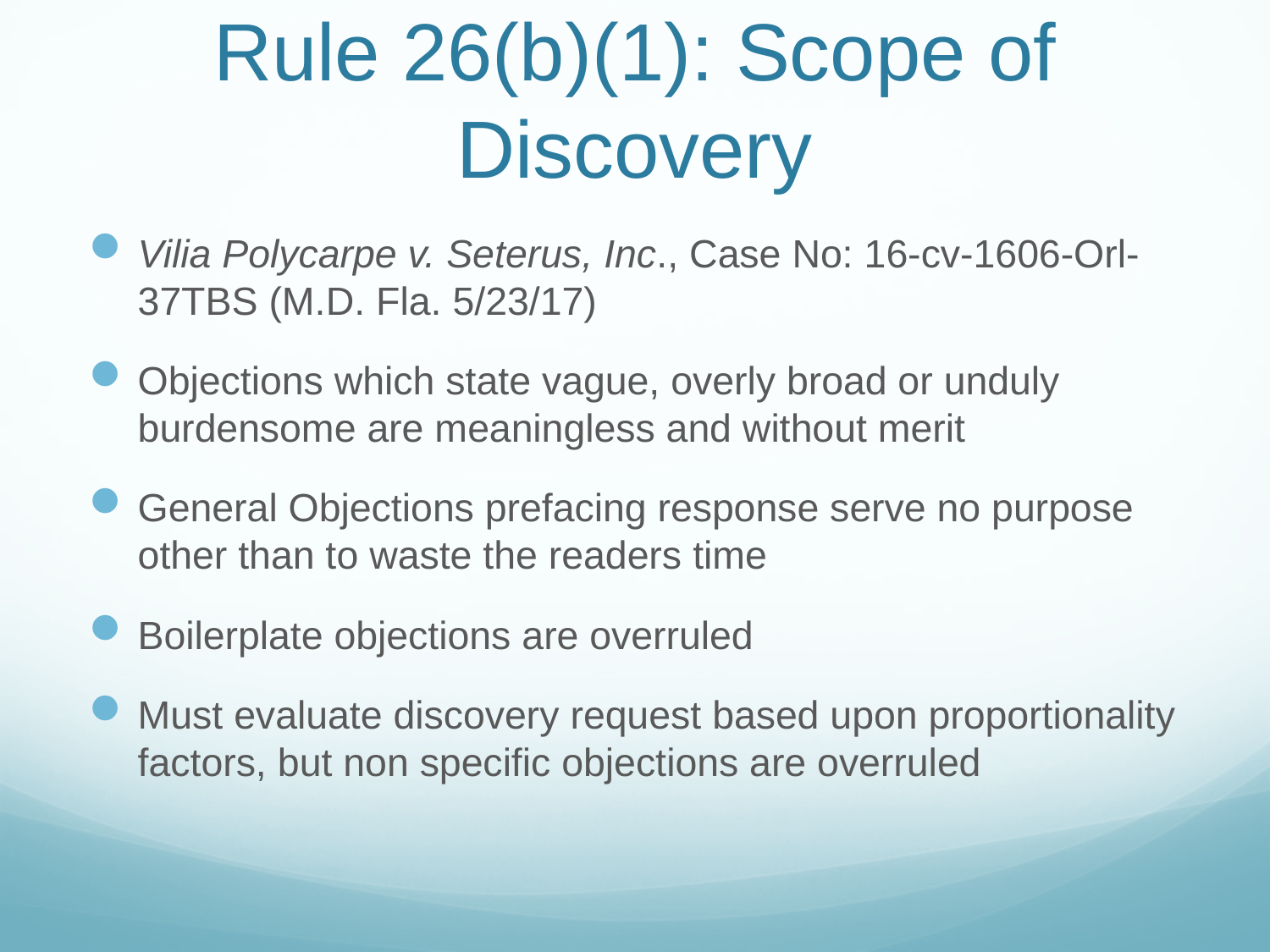

# Rule 26(b)(1): Scope of Discovery
Vilia Polycarpe v. Seterus, Inc., Case No: 16-cv-1606-Orl-37TBS (M.D. Fla. 5/23/17)
Objections which state vague, overly broad or unduly burdensome are meaningless and without merit
General Objections prefacing response serve no purpose other than to waste the readers time
Boilerplate objections are overruled
Must evaluate discovery request based upon proportionality factors, but non specific objections are overruled